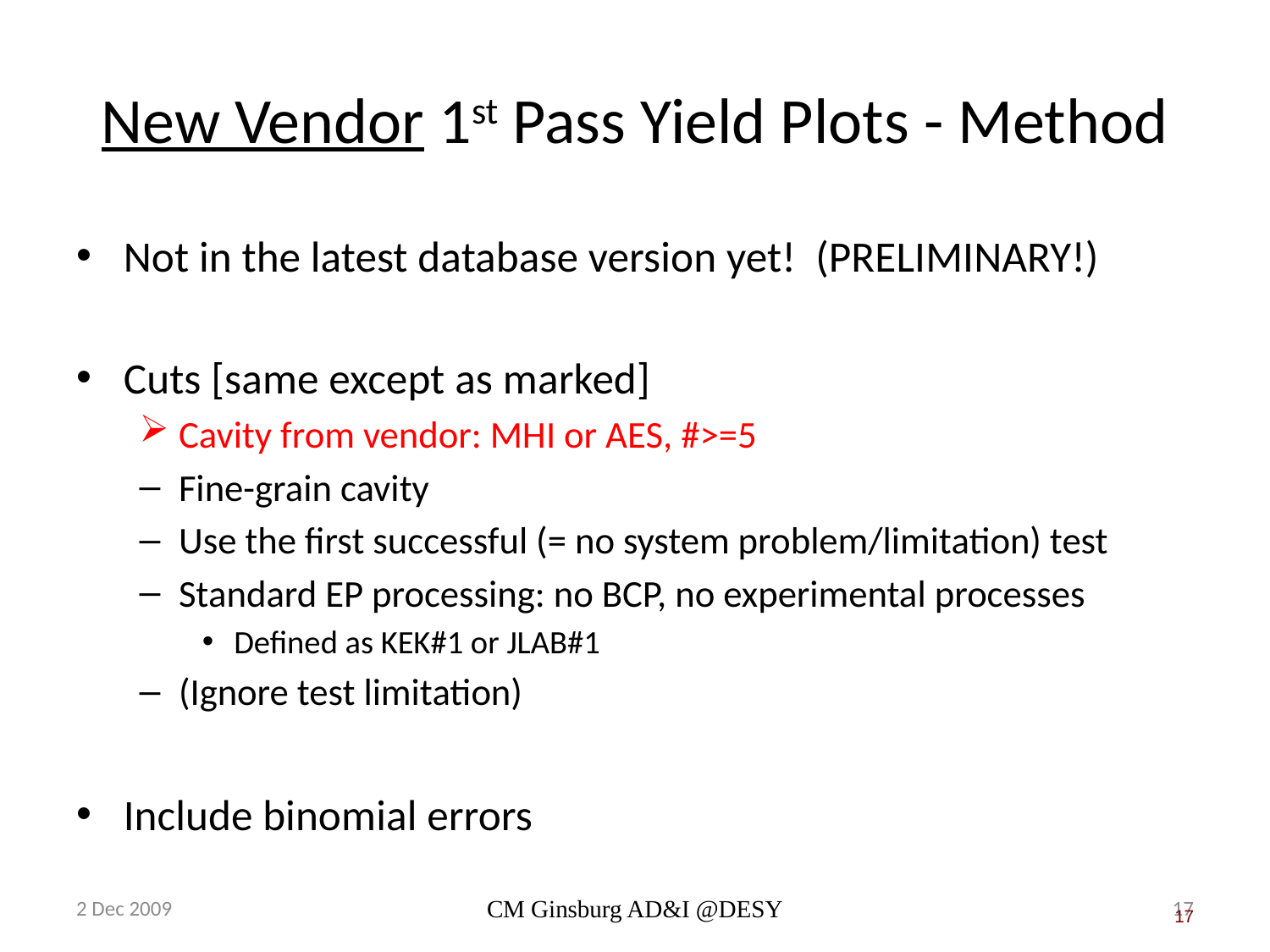

New Vendor 1st Pass Yield Plots - Method
Not in the latest database version yet!  (PRELIMINARY!)

Cuts [same except as marked]
Cavity from vendor: MHI or AES, #>=5
Fine-grain cavity
Use the first successful (= no system problem/limitation) test
Standard EP processing: no BCP, no experimental processes
Defined as KEK#1 or JLAB#1
(Ignore test limitation)

Include binomial errors

2 Dec 2009
CM Ginsburg AD&I @DESY
17
17